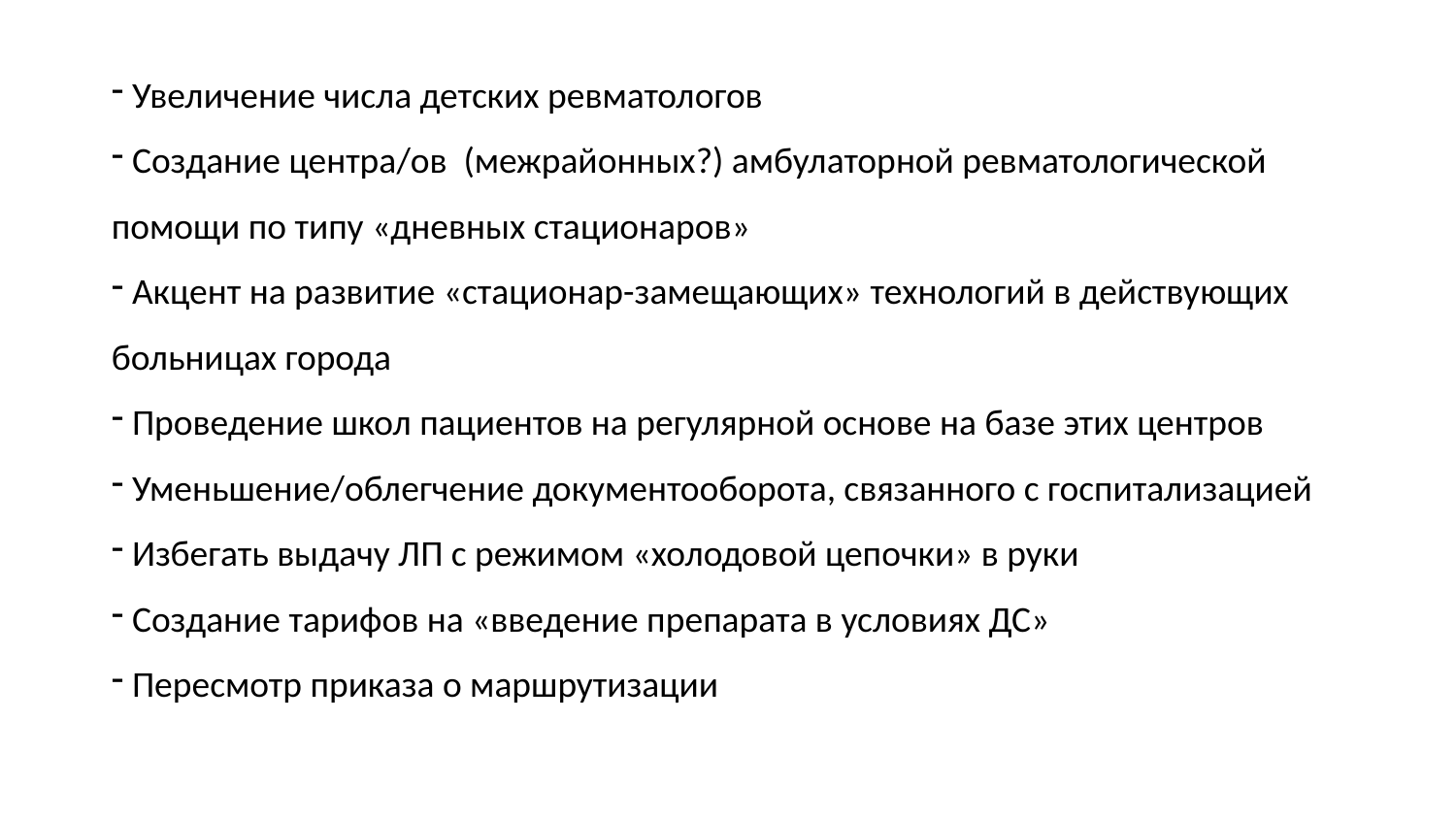

Увеличение числа детских ревматологов
 Создание центра/ов  (межрайонных?) амбулаторной ревматологической помощи по типу «дневных стационаров»
 Акцент на развитие «стационар-замещающих» технологий в действующих больницах города
 Проведение школ пациентов на регулярной основе на базе этих центров
 Уменьшение/облегчение документооборота, связанного с госпитализацией
 Избегать выдачу ЛП с режимом «холодовой цепочки» в руки
 Создание тарифов на «введение препарата в условиях ДС»
 Пересмотр приказа о маршрутизации